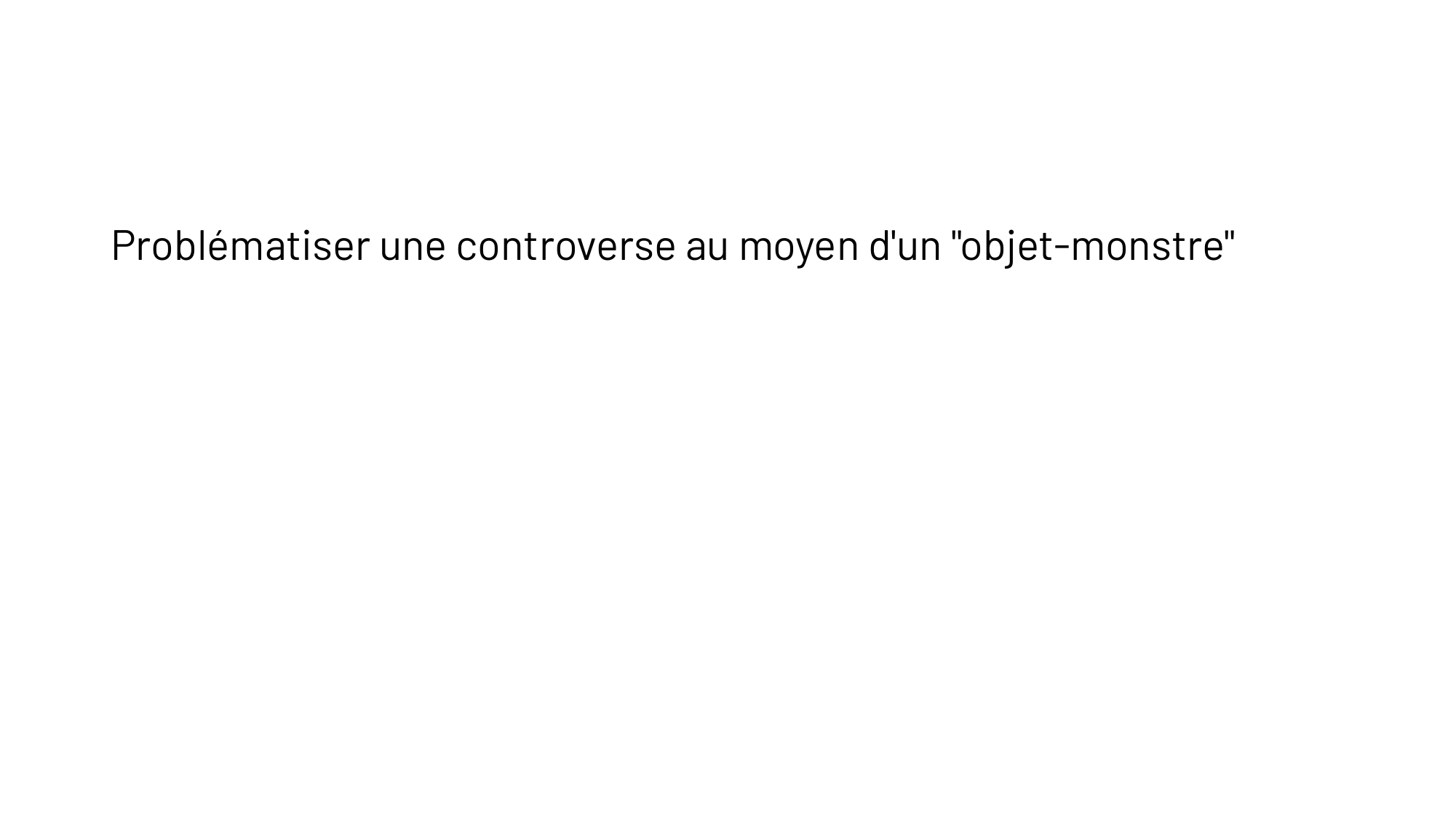

Problématiser une controverse au moyen d'un "objet-monstre"